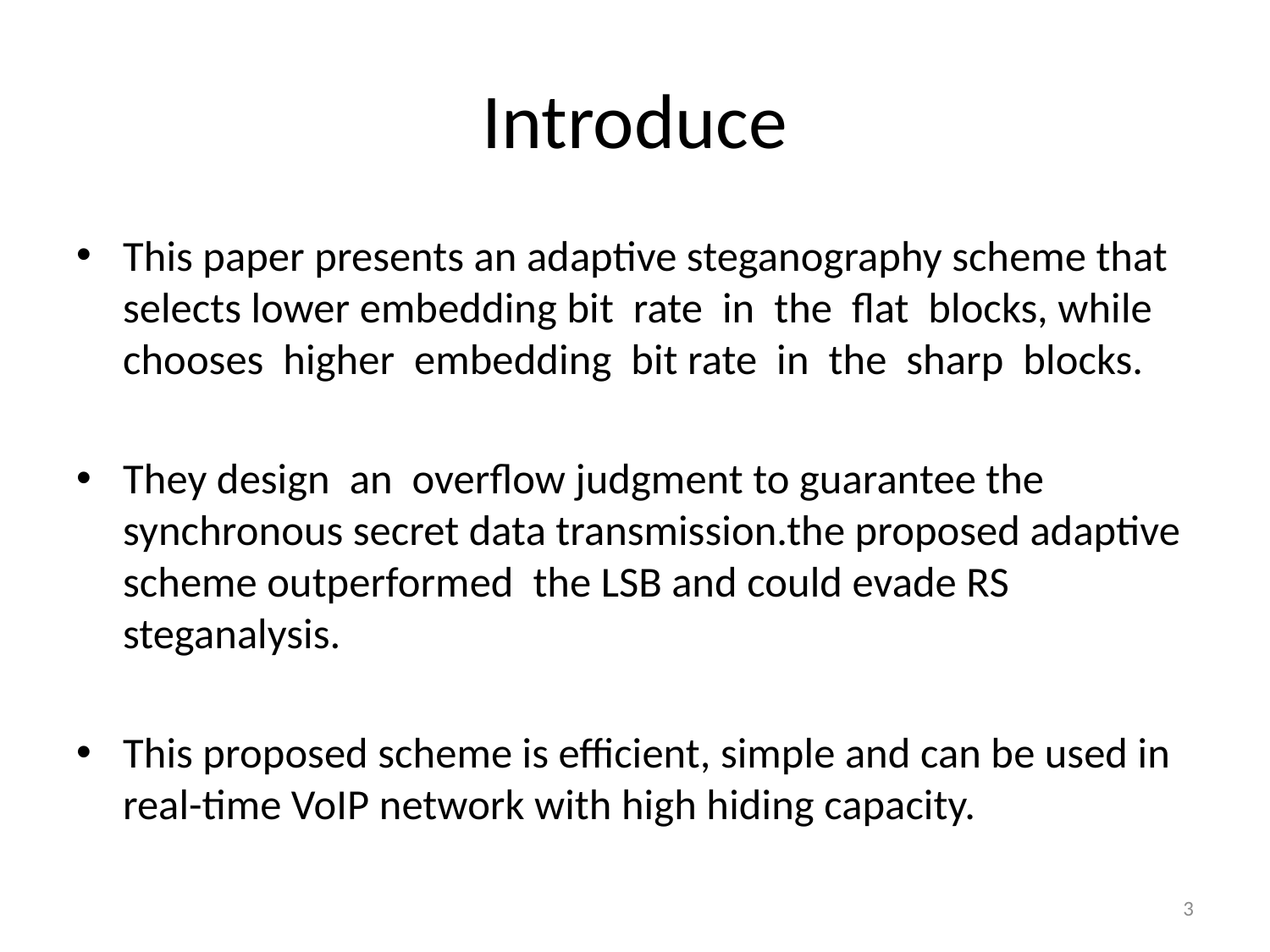

# Introduce
This paper presents an adaptive steganography scheme that selects lower embedding bit  rate  in  the  flat  blocks, while  chooses  higher  embedding  bit rate  in  the  sharp  blocks.

They design  an  overflow judgment to guarantee the synchronous secret data transmission.the proposed adaptive scheme outperformed  the LSB and could evade RS steganalysis.

This proposed scheme is efficient, simple and can be used in real-time VoIP network with high hiding capacity.
3